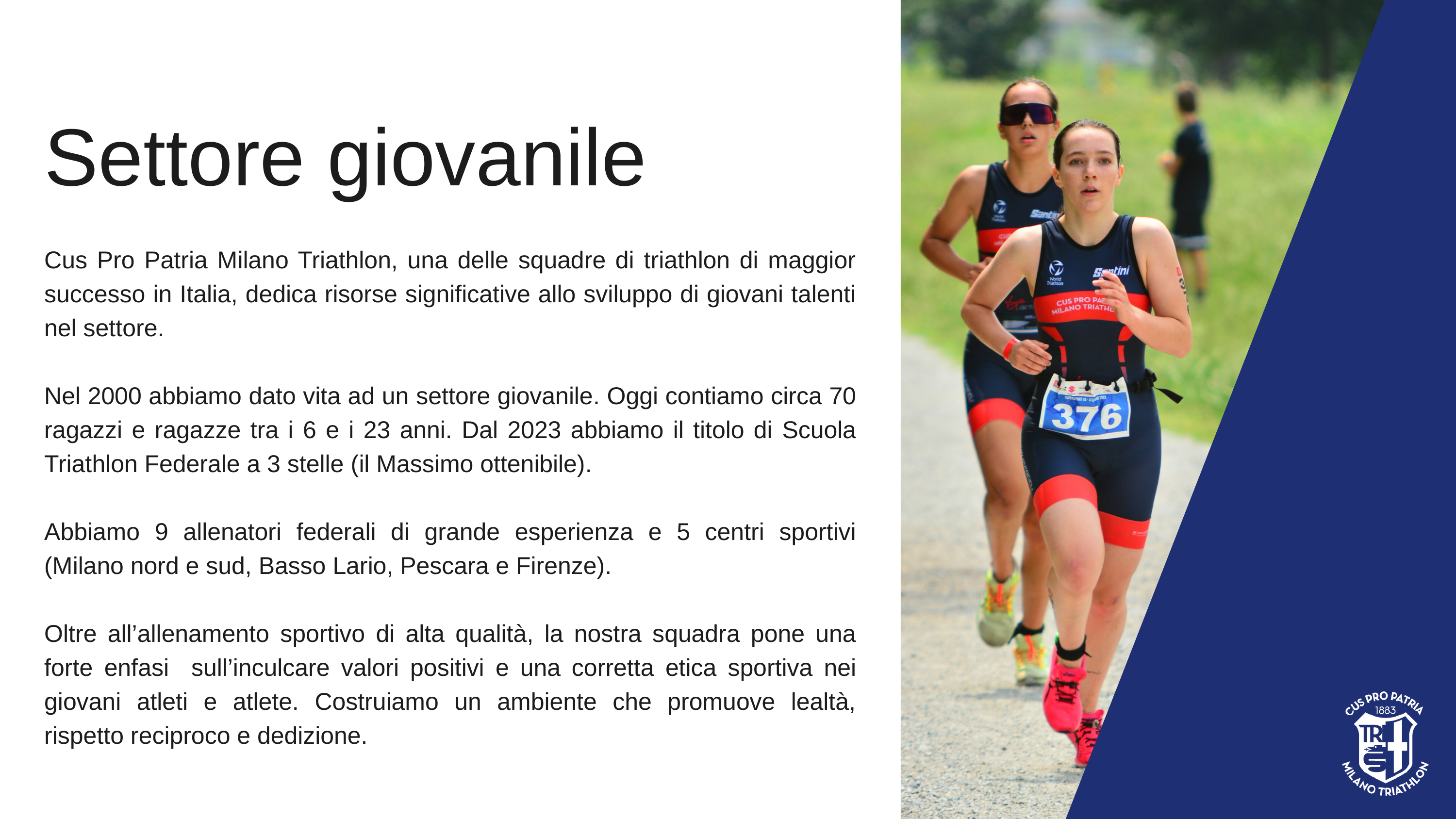

Settore giovanile
Cus Pro Patria Milano Triathlon, una delle squadre di triathlon di maggior successo in Italia, dedica risorse significative allo sviluppo di giovani talenti nel settore.

Nel 2000 abbiamo dato vita ad un settore giovanile. Oggi contiamo circa 70 ragazzi e ragazze tra i 6 e i 23 anni. Dal 2023 abbiamo il titolo di Scuola Triathlon Federale a 3 stelle (il Massimo ottenibile).

Abbiamo 9 allenatori federali di grande esperienza e 5 centri sportivi (Milano nord e sud, Basso Lario, Pescara e Firenze).

Oltre all’allenamento sportivo di alta qualità, la nostra squadra pone una forte enfasi  sull’inculcare valori positivi e una corretta etica sportiva nei giovani atleti e atlete. Costruiamo un ambiente che promuove lealtà, rispetto reciproco e dedizione.